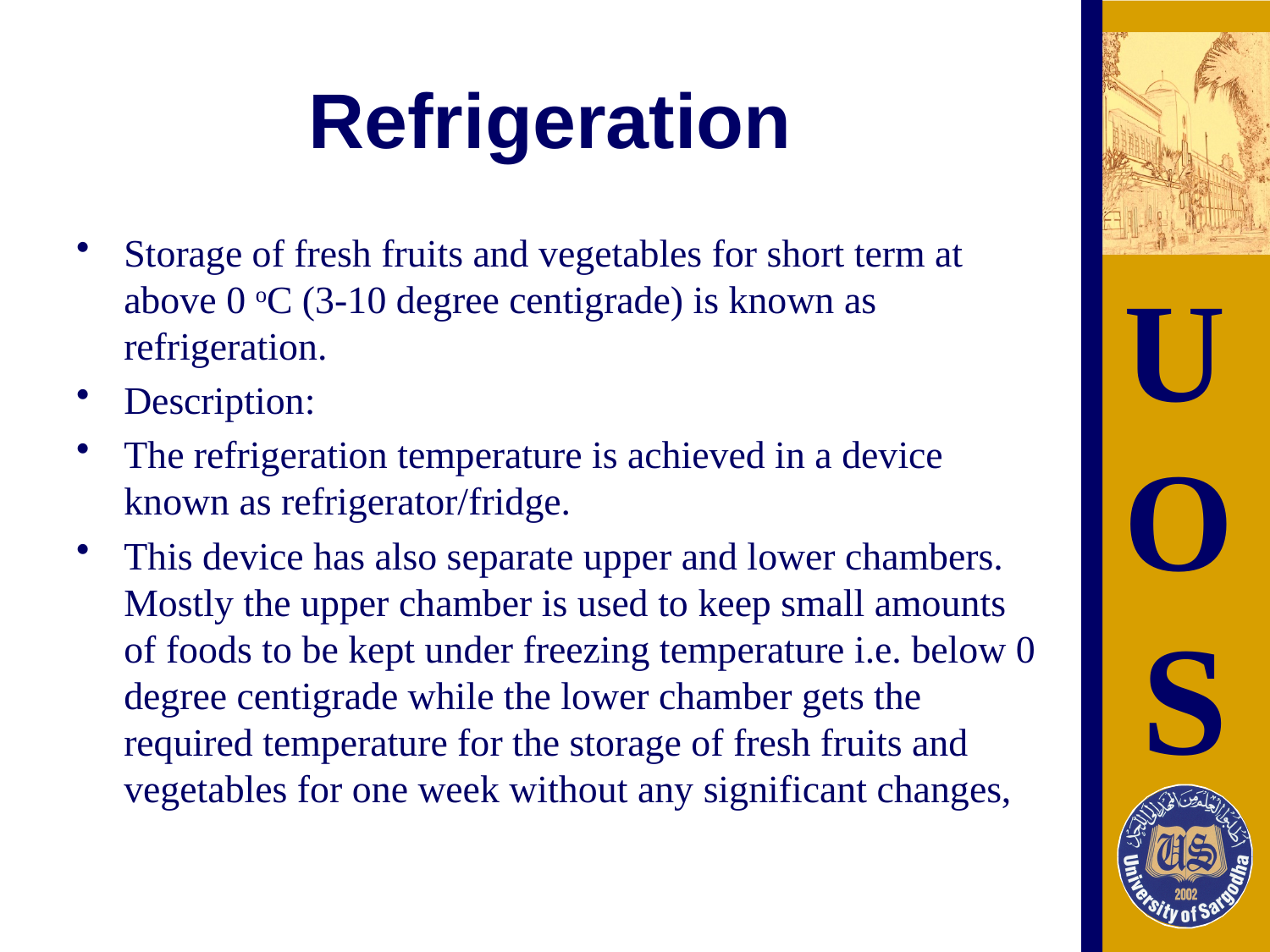

# Refrigeration
Storage of fresh fruits and vegetables for short term at above 0 oC (3-10 degree centigrade) is known as refrigeration.
Description:
The refrigeration temperature is achieved in a device known as refrigerator/fridge.
This device has also separate upper and lower chambers. Mostly the upper chamber is used to keep small amounts of foods to be kept under freezing temperature i.e. below 0 degree centigrade while the lower chamber gets the required temperature for the storage of fresh fruits and vegetables for one week without any significant changes,